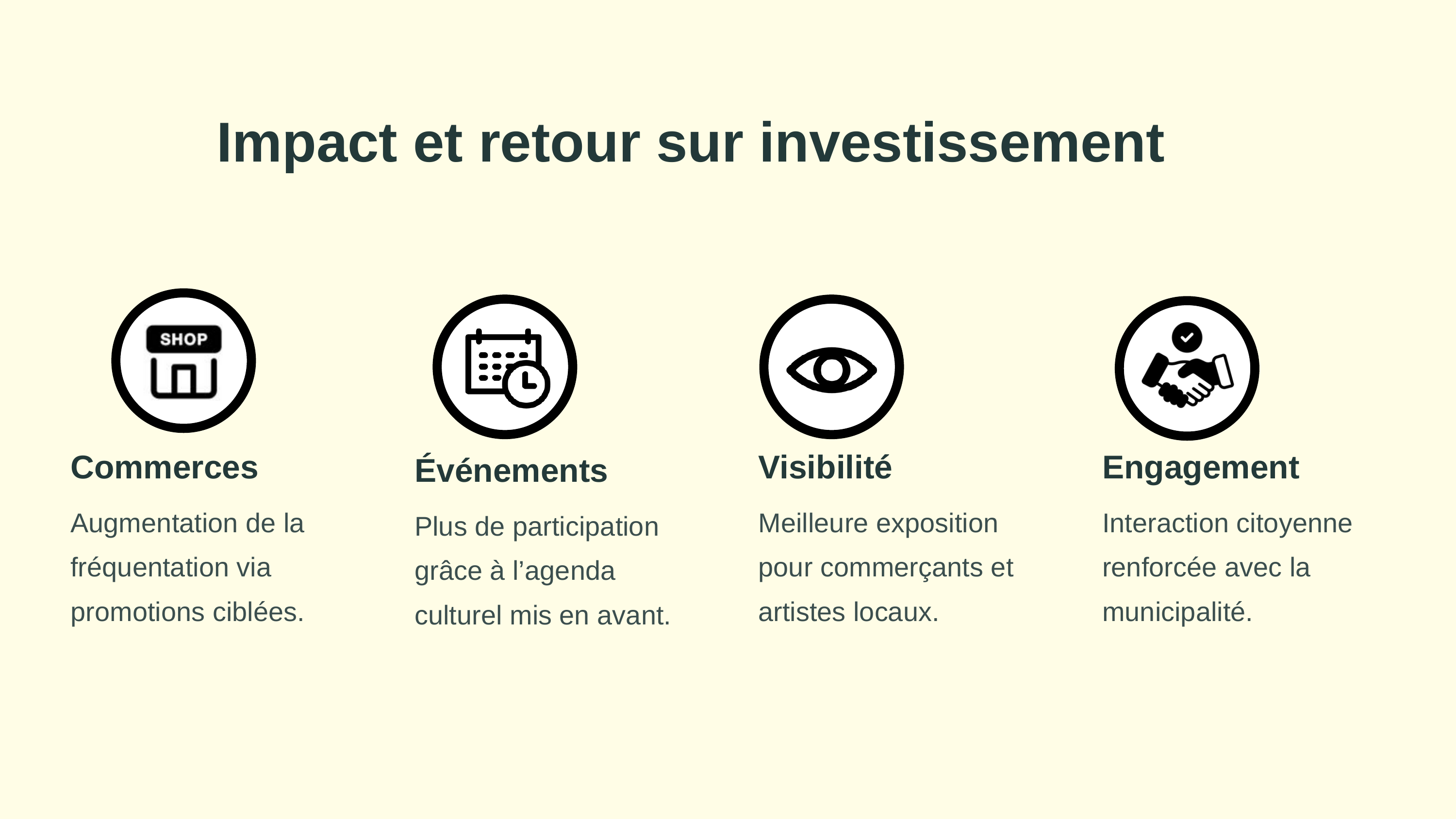

Impact et retour sur investissement

Commerces

Visibilité

Engagement

Événements

Augmentation de la fréquentation via promotions ciblées.

Meilleure exposition pour commerçants et artistes locaux.

Interaction citoyenne renforcée avec la municipalité.

Plus de participation grâce à l’agenda culturel mis en avant.